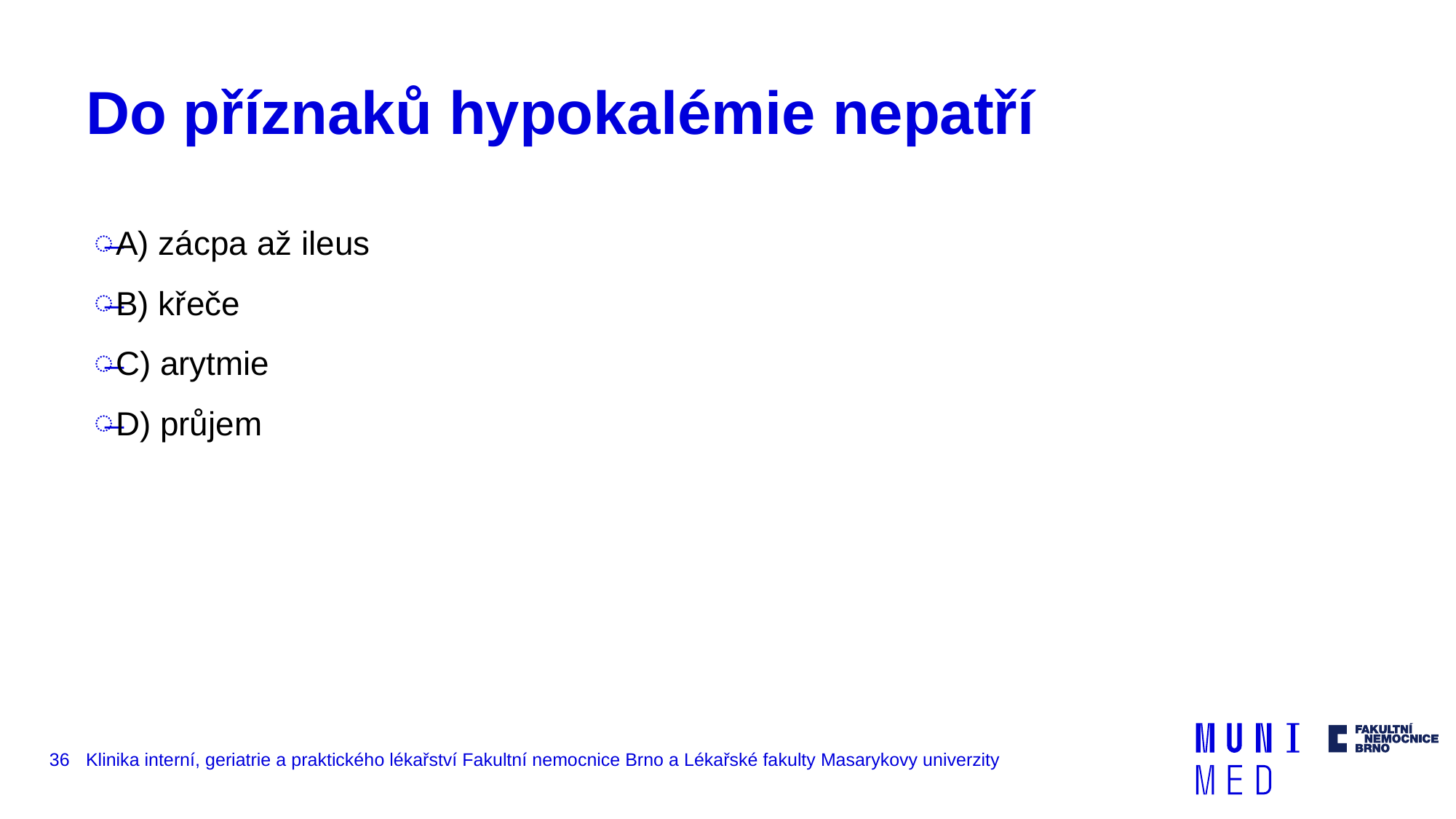

# Do příznaků hypokalémie nepatří
A) zácpa až ileus
B) křeče
C) arytmie
D) průjem
36
Klinika interní, geriatrie a praktického lékařství Fakultní nemocnice Brno a Lékařské fakulty Masarykovy univerzity